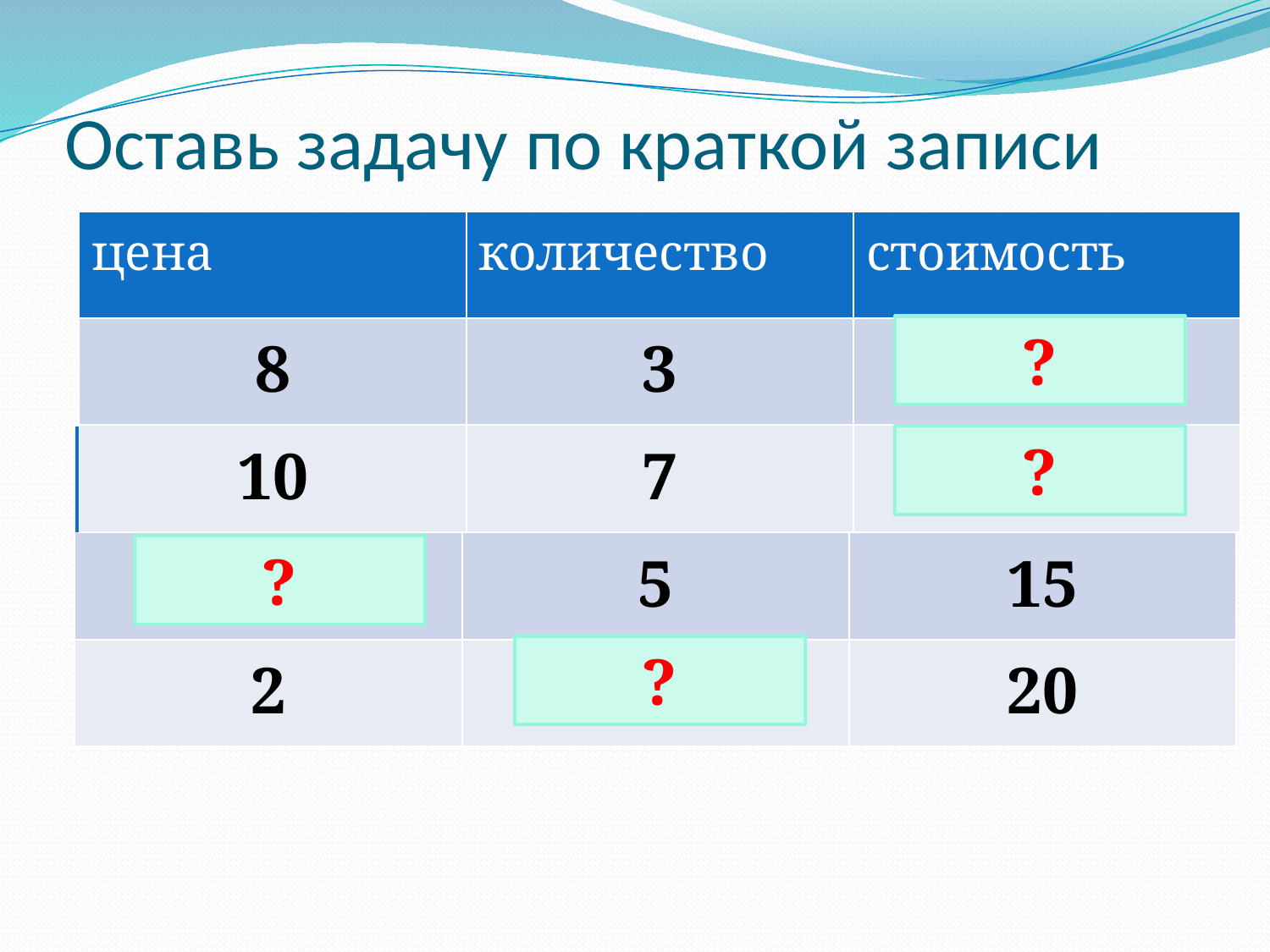

# Оставь задачу по краткой записи
| цена | количество | стоимость |
| --- | --- | --- |
| 8 | 3 | 8х3=24 |
| 10 | 7 | 10х7=70 |
?
| цена | количество | стоимость |
| --- | --- | --- |
| 15:5=3 | 5 | 15 |
| 2 | 20:2=10 | 20 |
?
?
?